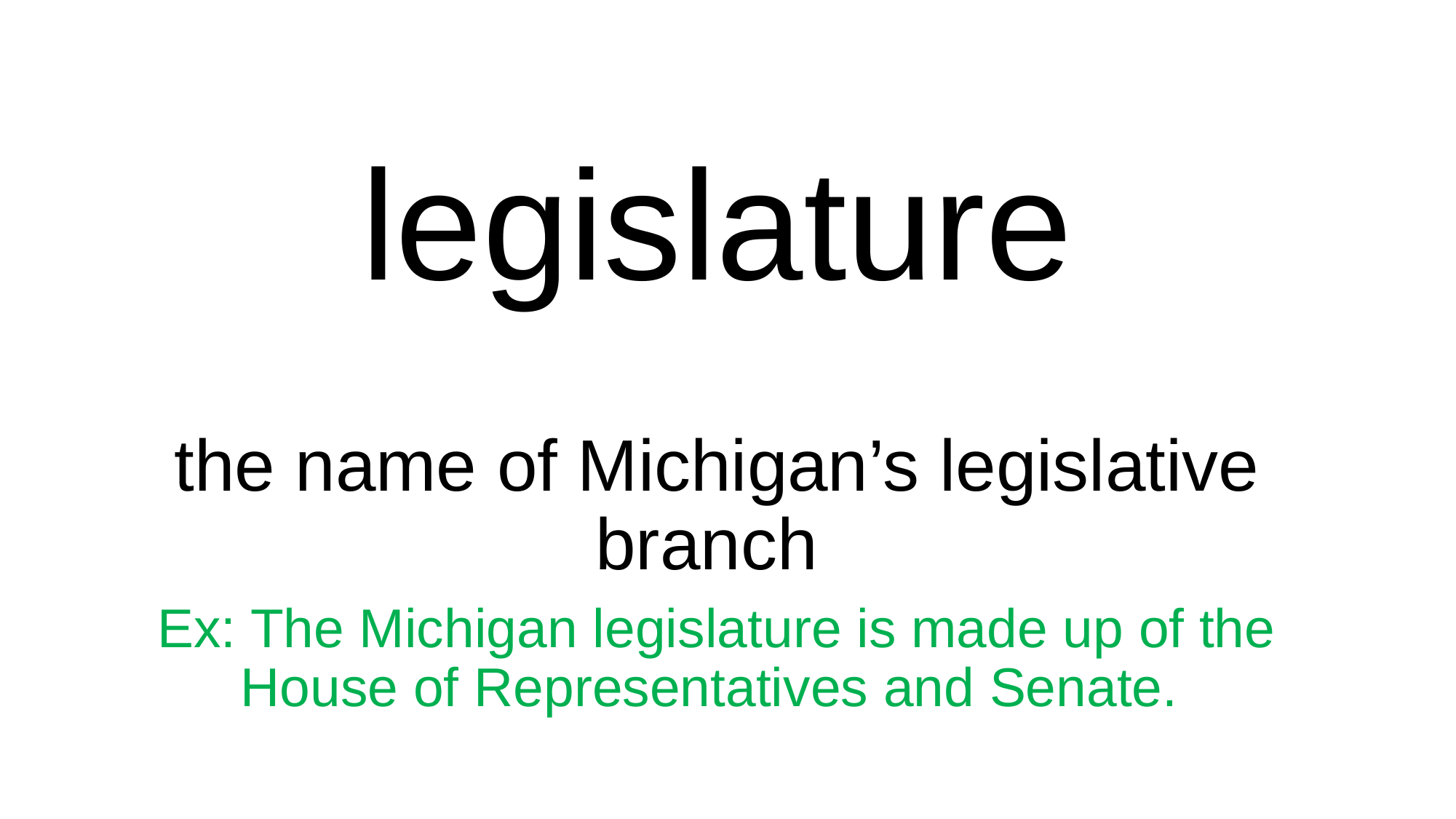

# legislature
the name of Michigan’s legislative branch
Ex: The Michigan legislature is made up of the House of Representatives and Senate.